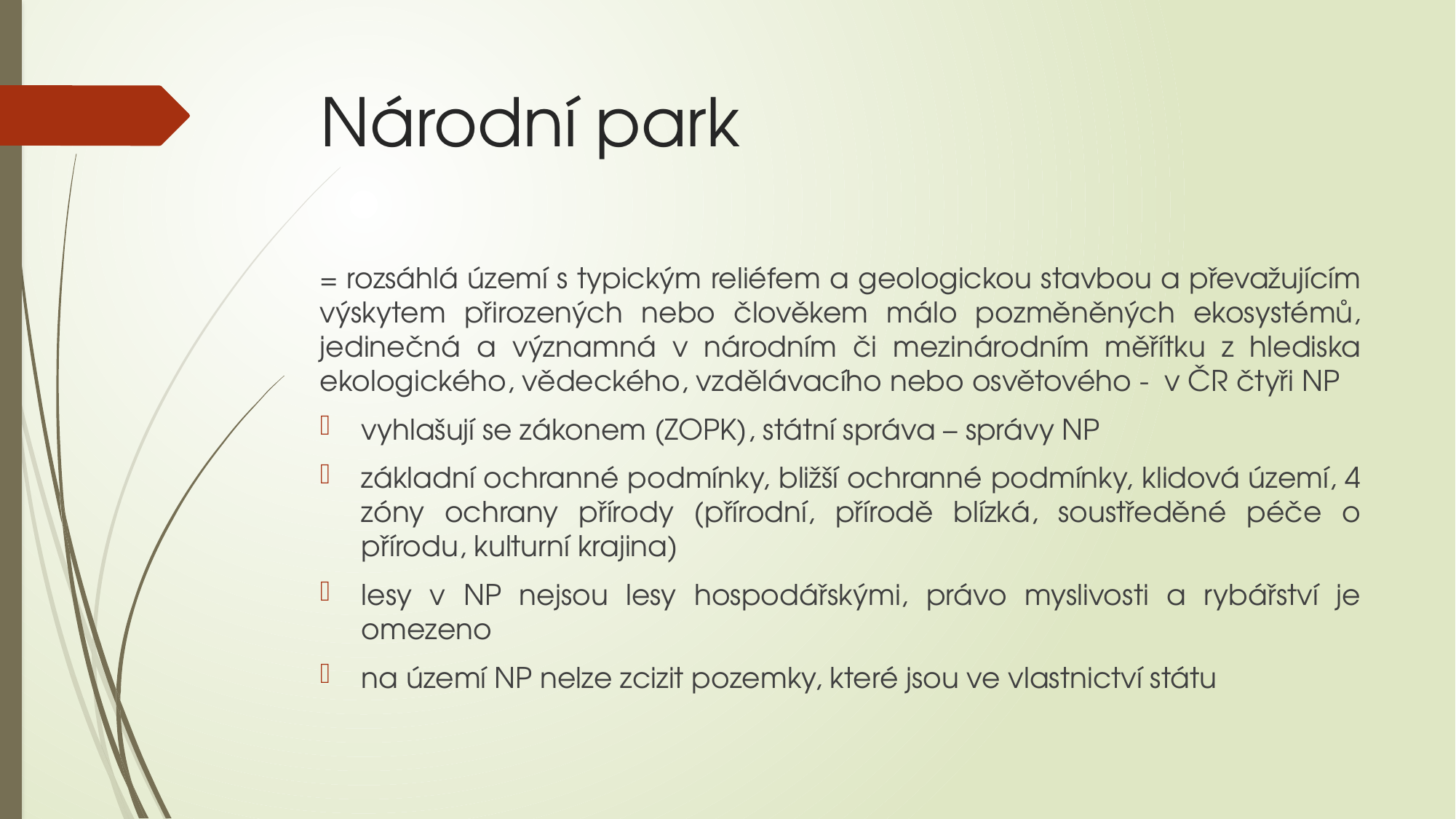

# Národní park
= rozsáhlá území s typickým reliéfem a geologickou stavbou a převažujícím výskytem přirozených nebo člověkem málo pozměněných ekosystémů, jedinečná a významná v národním či mezinárodním měřítku z hlediska ekologického, vědeckého, vzdělávacího nebo osvětového -  v ČR čtyři NP
vyhlašují se zákonem (ZOPK), státní správa – správy NP
základní ochranné podmínky, bližší ochranné podmínky, klidová území, 4 zóny ochrany přírody (přírodní, přírodě blízká, soustředěné péče o přírodu, kulturní krajina)
lesy v NP nejsou lesy hospodářskými, právo myslivosti a rybářství je omezeno
na území NP nelze zcizit pozemky, které jsou ve vlastnictví státu